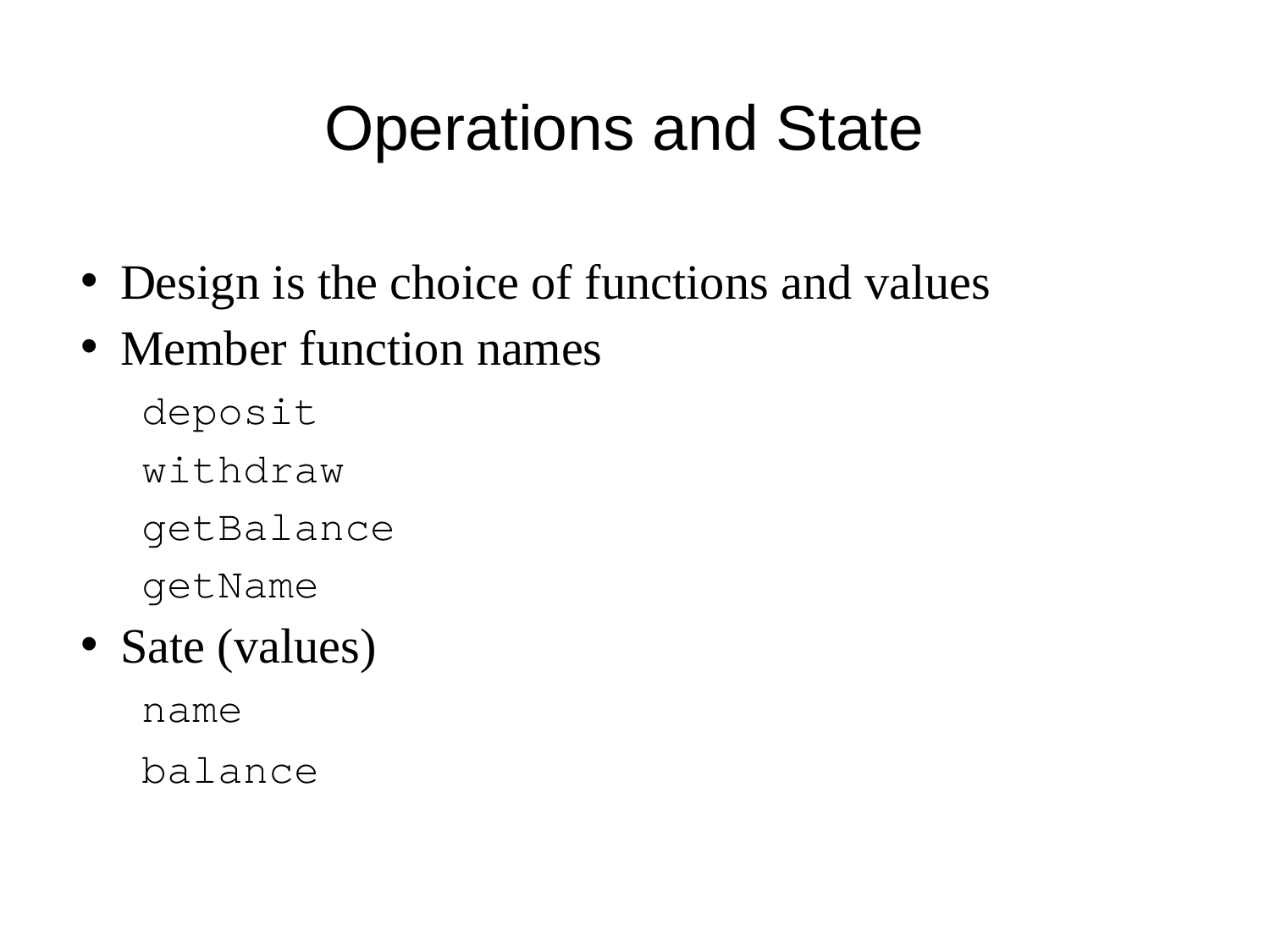

# Operations and State
Design is the choice of functions and values
Member function names
deposit
withdraw
getBalance
getName
Sate (values)
name
balance